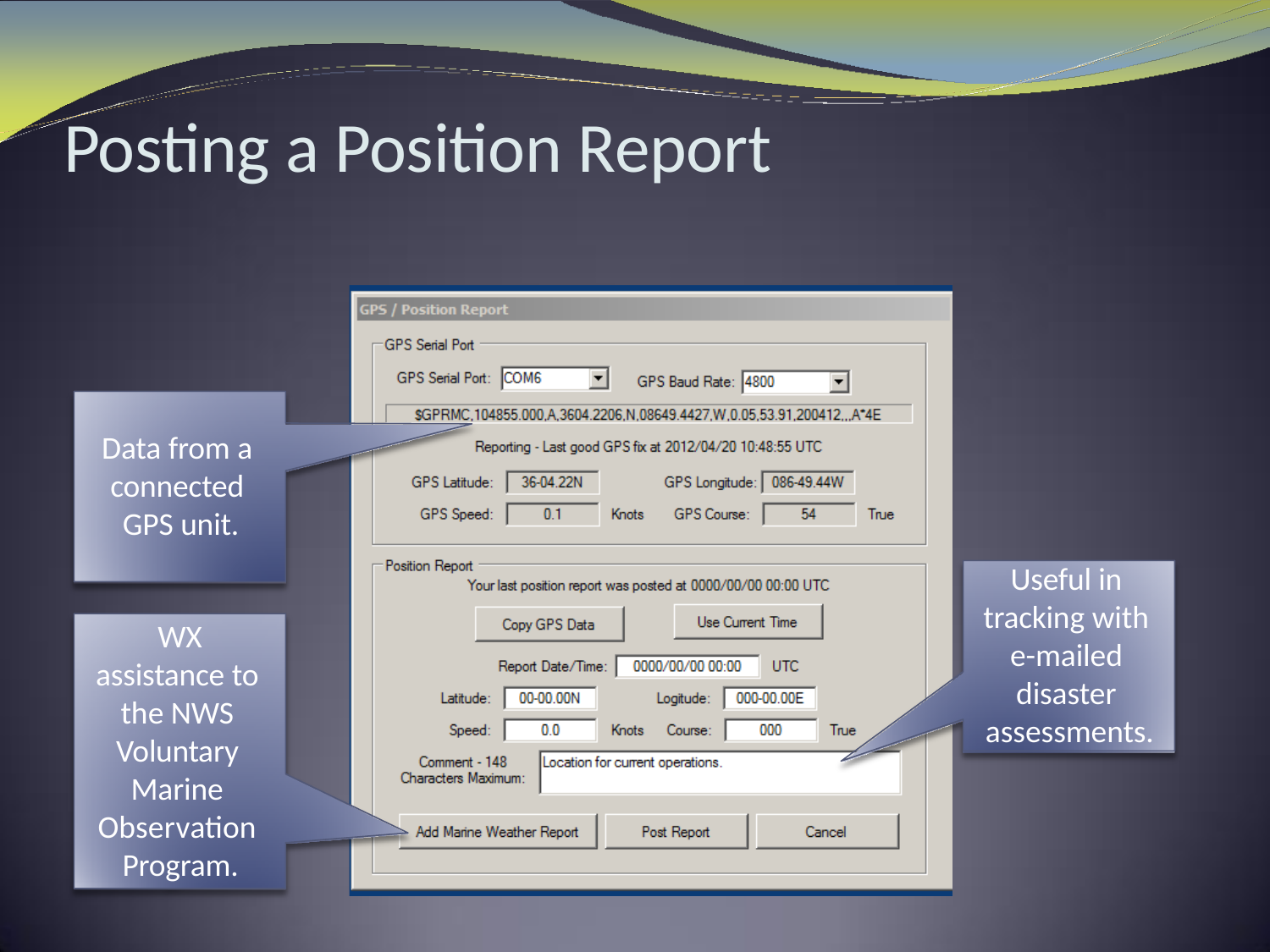

# Posting a Position Report

Data from a  connected  GPS unit.

Useful in  tracking with  e-mailed  disaster  assessments.

WX
assistance to  the NWS  Voluntary  Marine  Observation  Program.